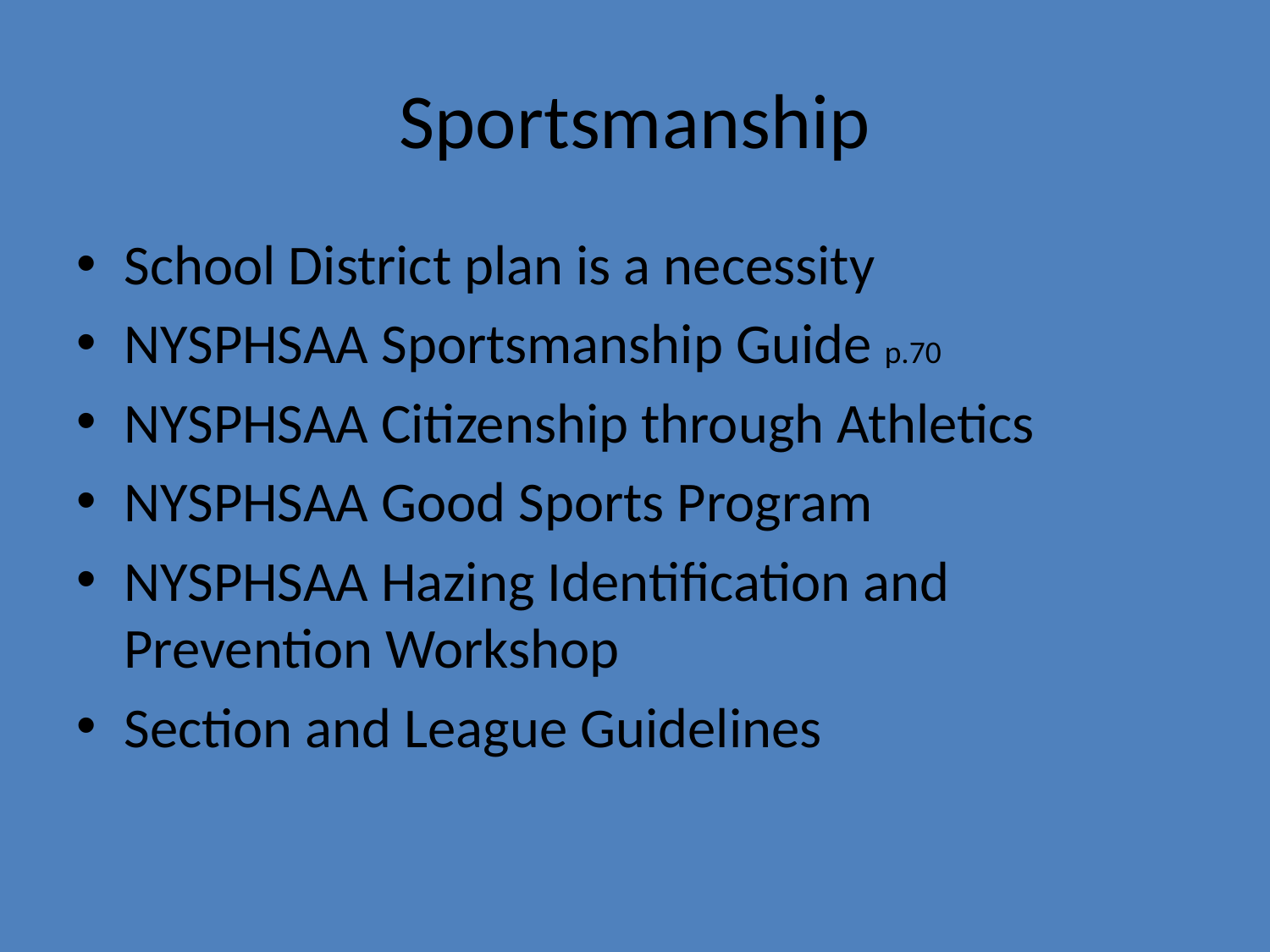

# Sportsmanship
School District plan is a necessity
NYSPHSAA Sportsmanship Guide p.70
NYSPHSAA Citizenship through Athletics
NYSPHSAA Good Sports Program
NYSPHSAA Hazing Identification and Prevention Workshop
Section and League Guidelines